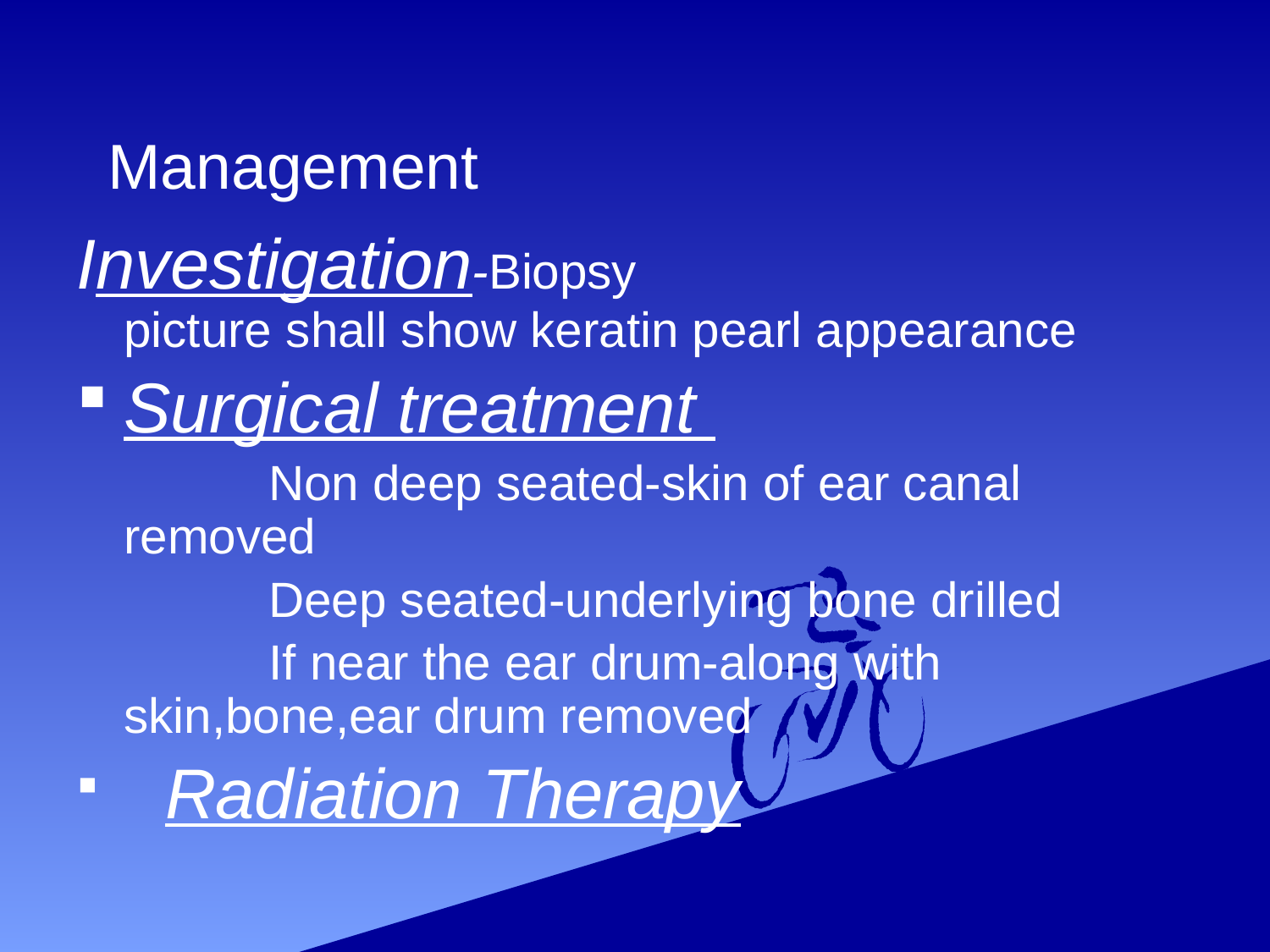

# Management
Investigation-Biopsy                                picture shall show keratin pearl appearance
Surgical treatment
              Non deep seated-skin of ear canal           removed
              Deep seated-underlying bone drilled
              If near the ear drum-along with skin,bone,ear drum removed
   Radiation Therapy